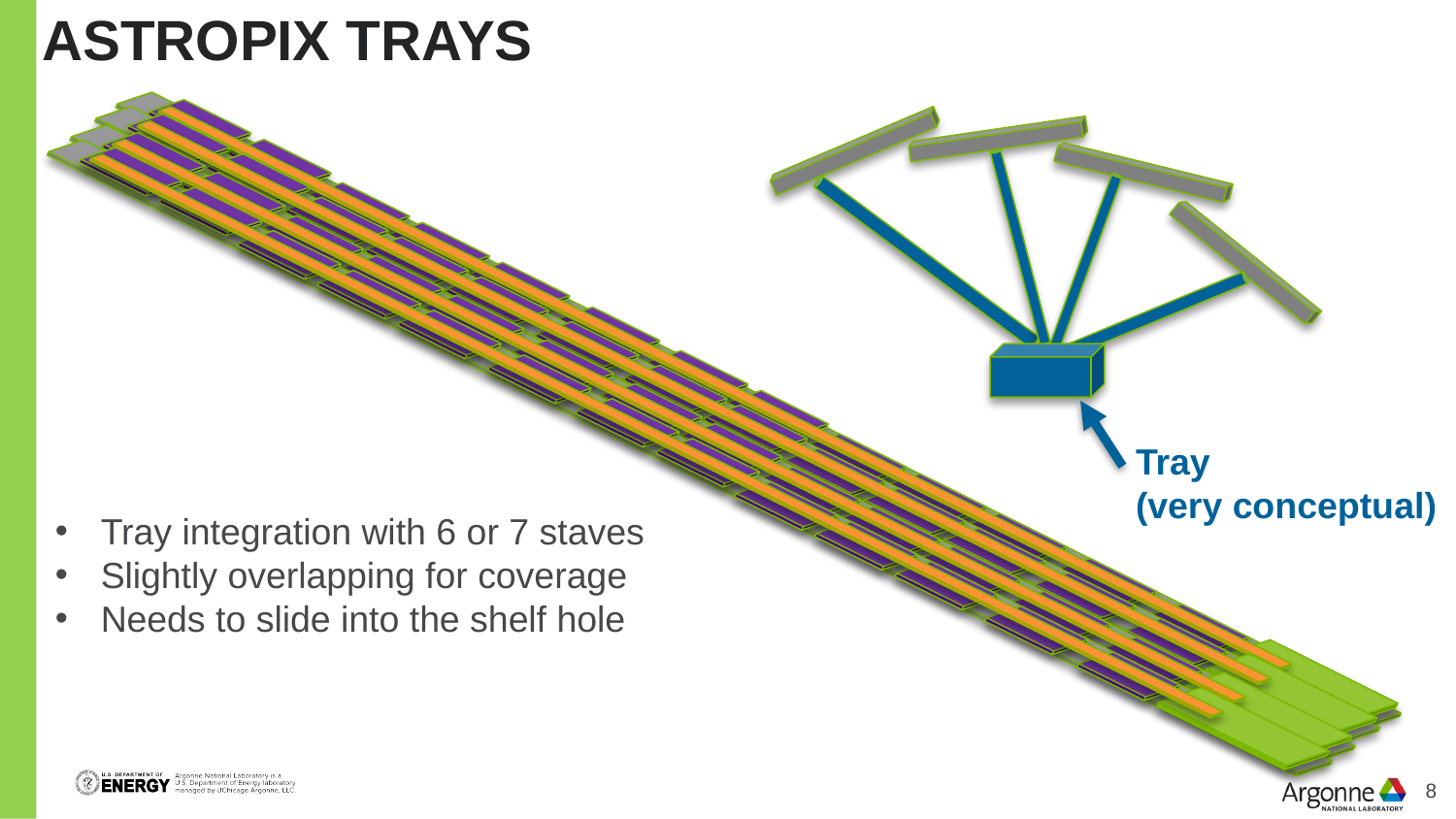

AstroPix Trays

Tray
(very conceptual)
Tray integration with 6 or 7 staves
Slightly overlapping for coverage
Needs to slide into the shelf hole
8